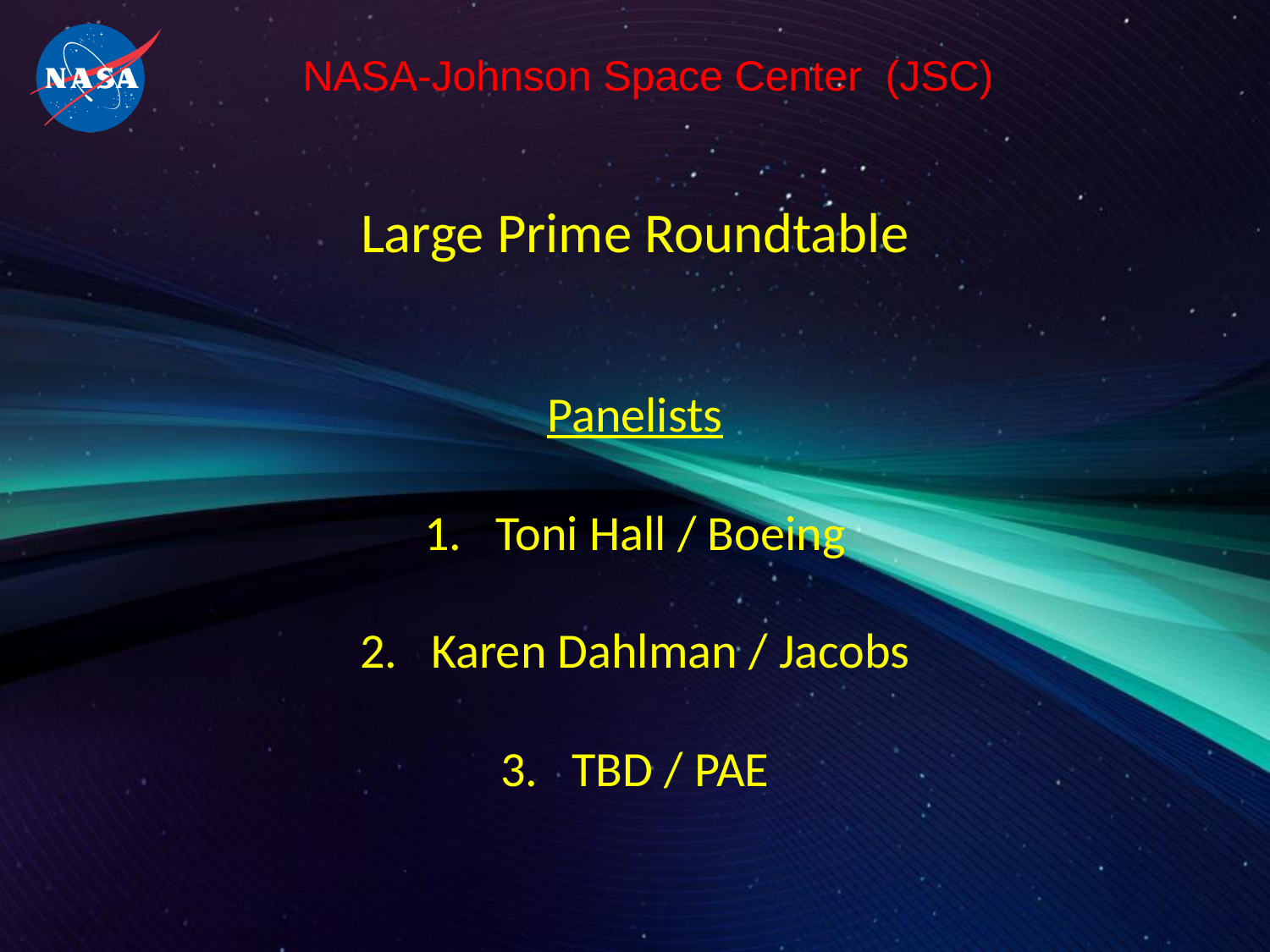

NASA-Johnson Space Center  (JSC)

Large Prime Roundtable

Panelists

Toni Hall / Boeing

Karen Dahlman / Jacobs

3.   TBD / PAE